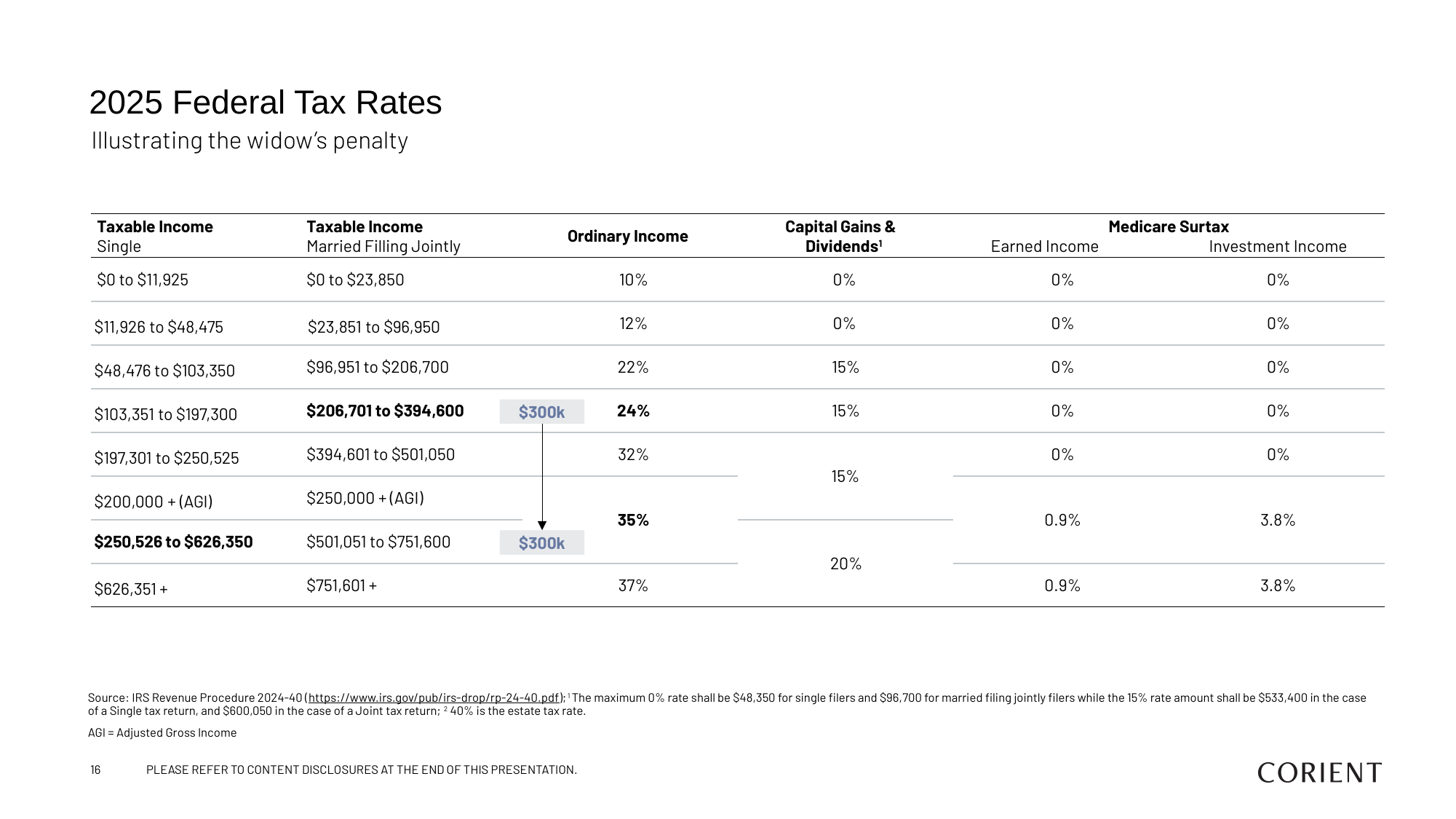

# 2025 Federal Tax Rates
Illustrating the widow’s penalty
| Taxable Income Single | Taxable Income Married Filling Jointly | Ordinary Income | Capital Gains & Dividends1 | Medicare Surtax Earned Income Investment Income |  |
| --- | --- | --- | --- | --- | --- |
| $0 to $11,925 | $0 to $23,850 | 10% | 0% | 0% | 0% |
| $11,926 to $48,475 | $23,851 to $96,950 | 12% | 0% | 0% | 0% |
| $48,476 to $103,350 | $96,951 to $206,700 | 22% | 15% | 0% | 0% |
| $103,351 to $197,300 | $206,701 to $394,600 | 24% | 15% | 0% | 0% |
| $197,301 to $250,525 | $394,601 to $501,050 | 32% | 15% | 0% | 0% |
| $200,000 + (AGI) | $250,000 + (AGI) | 35% |  | 0.9% | 3.8% |
| $250,526 to $626,350 | $501,051 to $751,600 |  | 20% |  |  |
| $626,351 + | $751,601 + | 37% |  | 0.9% | 3.8% |
$300k
$300k
Source: IRS Revenue Procedure 2024-40 (https://www.irs.gov/pub/irs-drop/rp-24-40.pdf); 1 The maximum 0% rate shall be $48,350 for single filers and $96,700 for married filing jointly filers while the 15% rate amount shall be $533,400 in the case of a Single tax return, and $600,050 in the case of a Joint tax return; 2 40% is the estate tax rate.
AGI = Adjusted Gross Income
16
PLEASE REFER TO CONTENT DISCLOSURES AT THE END OF THIS PRESENTATION.